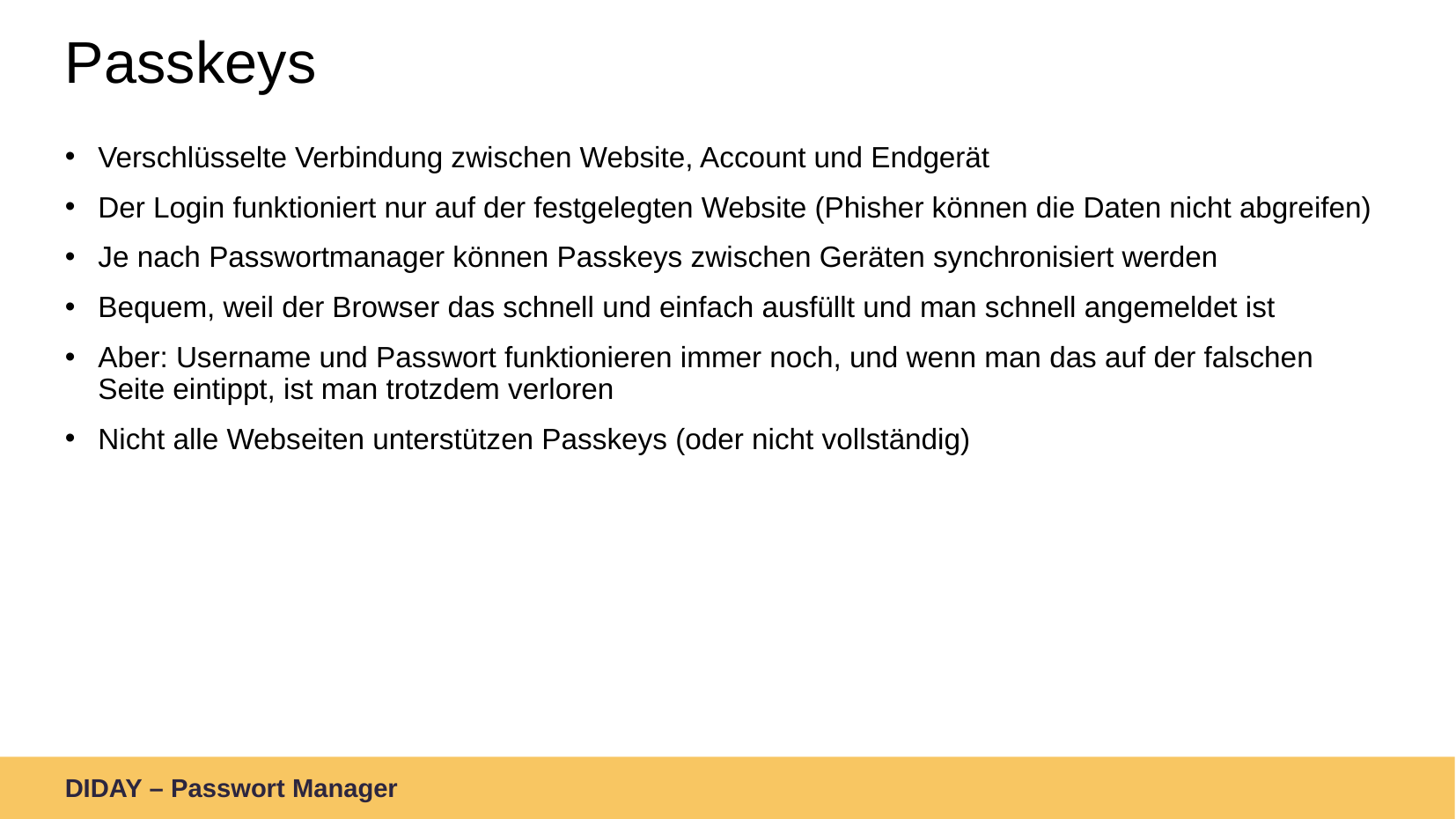

Passkeys
Verschlüsselte Verbindung zwischen Website, Account und Endgerät
Der Login funktioniert nur auf der festgelegten Website (Phisher können die Daten nicht abgreifen)
Je nach Passwortmanager können Passkeys zwischen Geräten synchronisiert werden
Bequem, weil der Browser das schnell und einfach ausfüllt und man schnell angemeldet ist
Aber: Username und Passwort funktionieren immer noch, und wenn man das auf der falschen Seite eintippt, ist man trotzdem verloren
Nicht alle Webseiten unterstützen Passkeys (oder nicht vollständig)